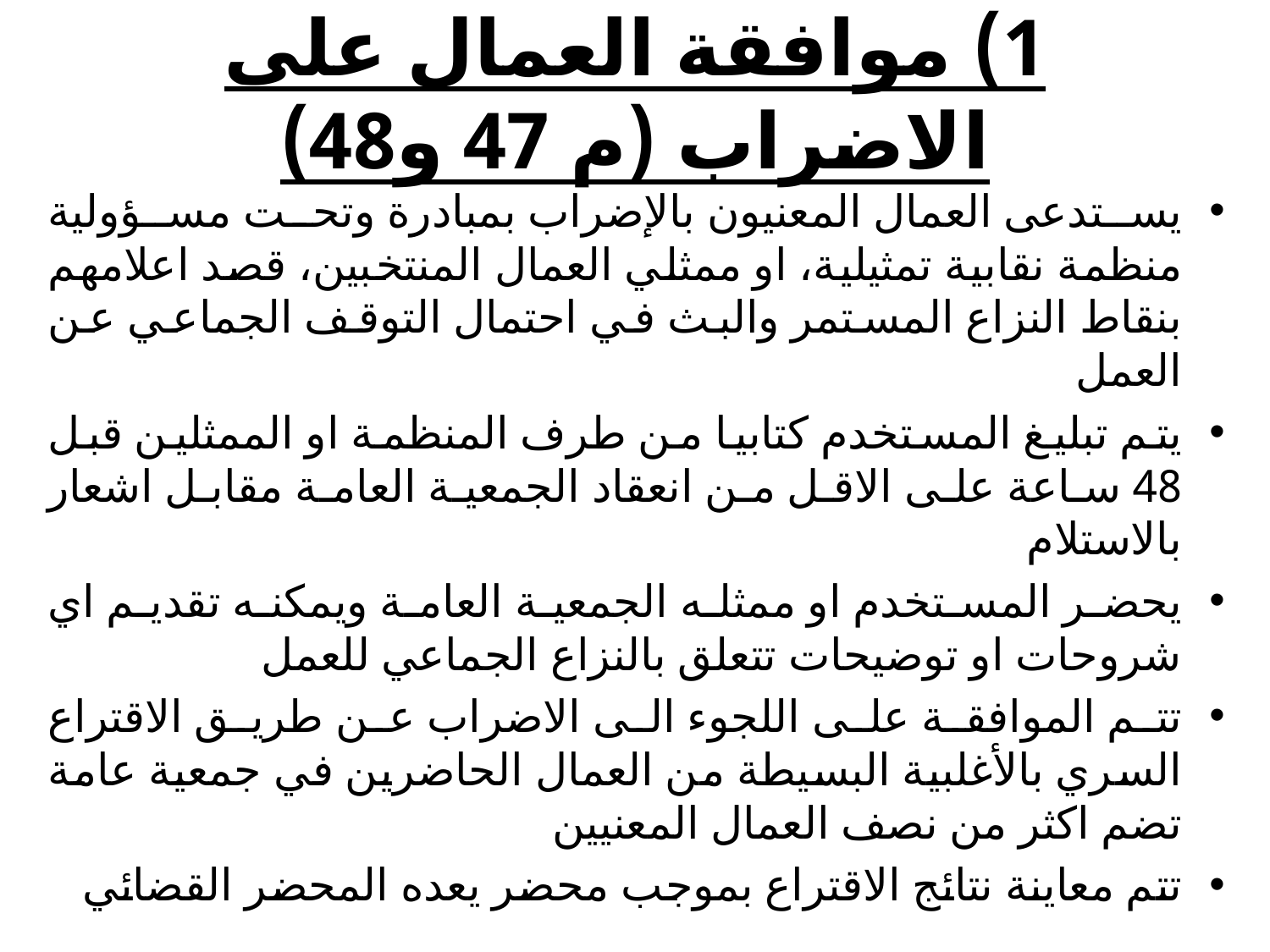

# 1) موافقة العمال على الاضراب (م 47 و48)
يستدعى العمال المعنيون بالإضراب بمبادرة وتحت مسؤولية منظمة نقابية تمثيلية، او ممثلي العمال المنتخبين، قصد اعلامهم بنقاط النزاع المستمر والبث في احتمال التوقف الجماعي عن العمل
يتم تبليغ المستخدم كتابيا من طرف المنظمة او الممثلين قبل 48 ساعة على الاقل من انعقاد الجمعية العامة مقابل اشعار بالاستلام
يحضر المستخدم او ممثله الجمعية العامة ويمكنه تقديم اي شروحات او توضيحات تتعلق بالنزاع الجماعي للعمل
تتم الموافقة على اللجوء الى الاضراب عن طريق الاقتراع السري بالأغلبية البسيطة من العمال الحاضرين في جمعية عامة تضم اكثر من نصف العمال المعنيين
تتم معاينة نتائج الاقتراع بموجب محضر يعده المحضر القضائي